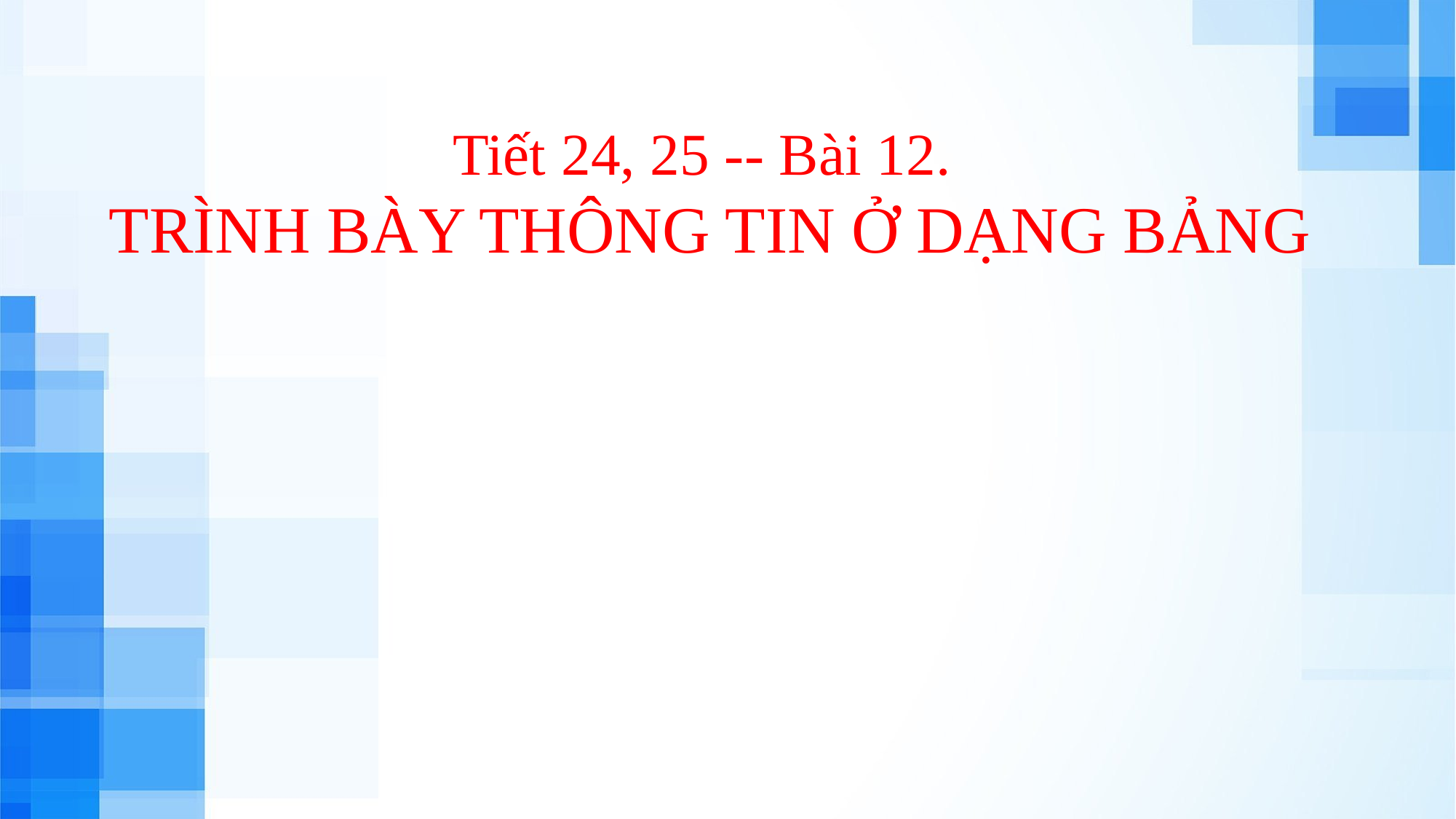

# Tiết 24, 25 -- Bài 12. TRÌNH BÀY THÔNG TIN Ở DẠNG BẢNG